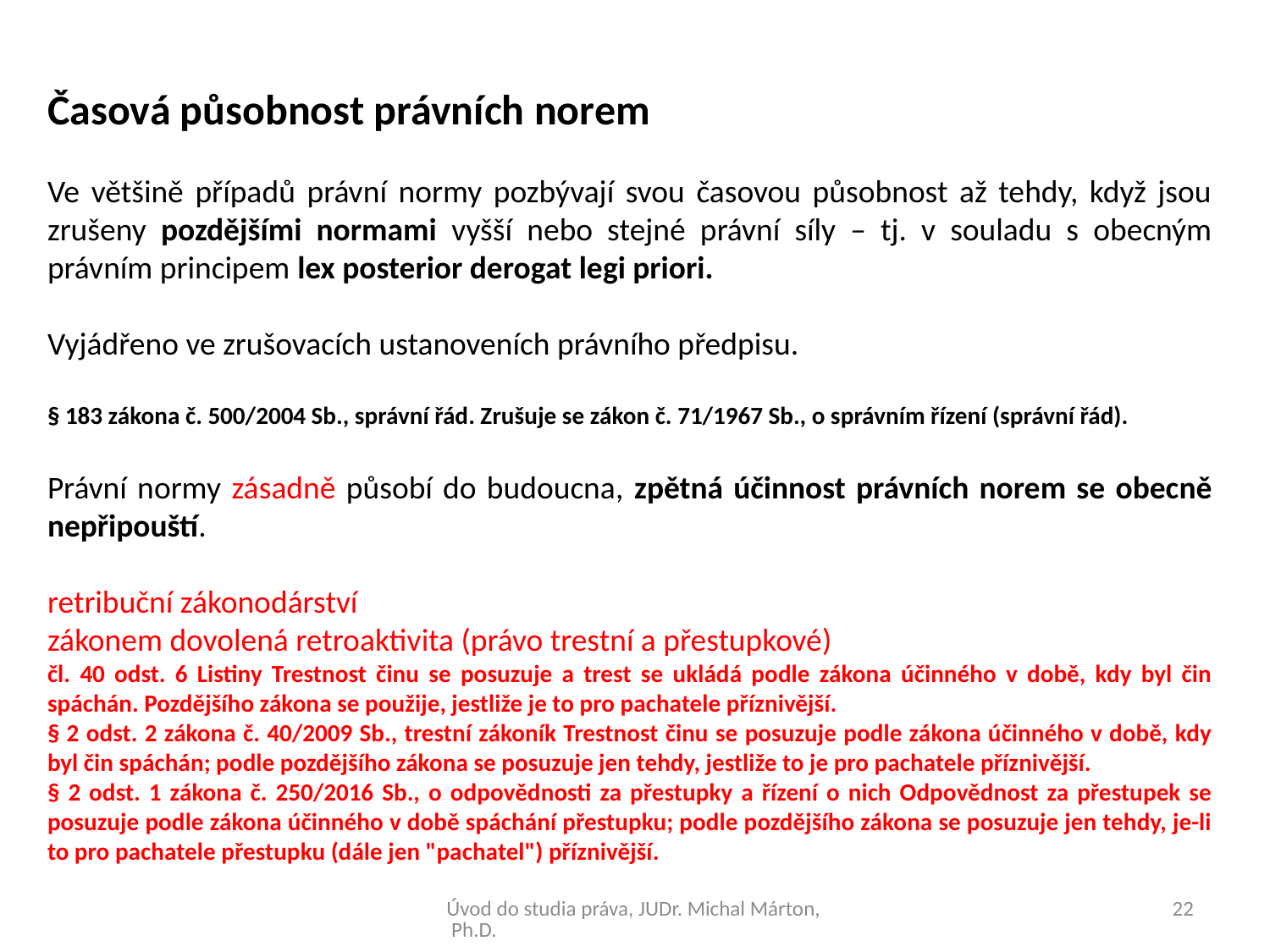

Časová působnost právních norem

Ve většině případů právní normy pozbývají svou časovou působnost až tehdy, když jsou zrušeny pozdějšími normami vyšší nebo stejné právní síly – tj. v souladu s obecným právním principem lex posterior derogat legi priori.

Vyjádřeno ve zrušovacích ustanoveních právního předpisu.

§ 183 zákona č. 500/2004 Sb., správní řád. Zrušuje se zákon č. 71/1967 Sb., o správním řízení (správní řád).

Právní normy zásadně působí do budoucna, zpětná účinnost právních norem se obecně nepřipouští.

retribuční zákonodárství
zákonem dovolená retroaktivita (právo trestní a přestupkové)
čl. 40 odst. 6 Listiny Trestnost činu se posuzuje a trest se ukládá podle zákona účinného v době, kdy byl čin spáchán. Pozdějšího zákona se použije, jestliže je to pro pachatele příznivější.
§ 2 odst. 2 zákona č. 40/2009 Sb., trestní zákoník Trestnost činu se posuzuje podle zákona účinného v době, kdy byl čin spáchán; podle pozdějšího zákona se posuzuje jen tehdy, jestliže to je pro pachatele příznivější.
§ 2 odst. 1 zákona č. 250/2016 Sb., o odpovědnosti za přestupky a řízení o nich Odpovědnost za přestupek se posuzuje podle zákona účinného v době spáchání přestupku; podle pozdějšího zákona se posuzuje jen tehdy, je-li to pro pachatele přestupku (dále jen "pachatel") příznivější.

Úvod do studia práva, JUDr. Michal Márton, Ph.D.
22